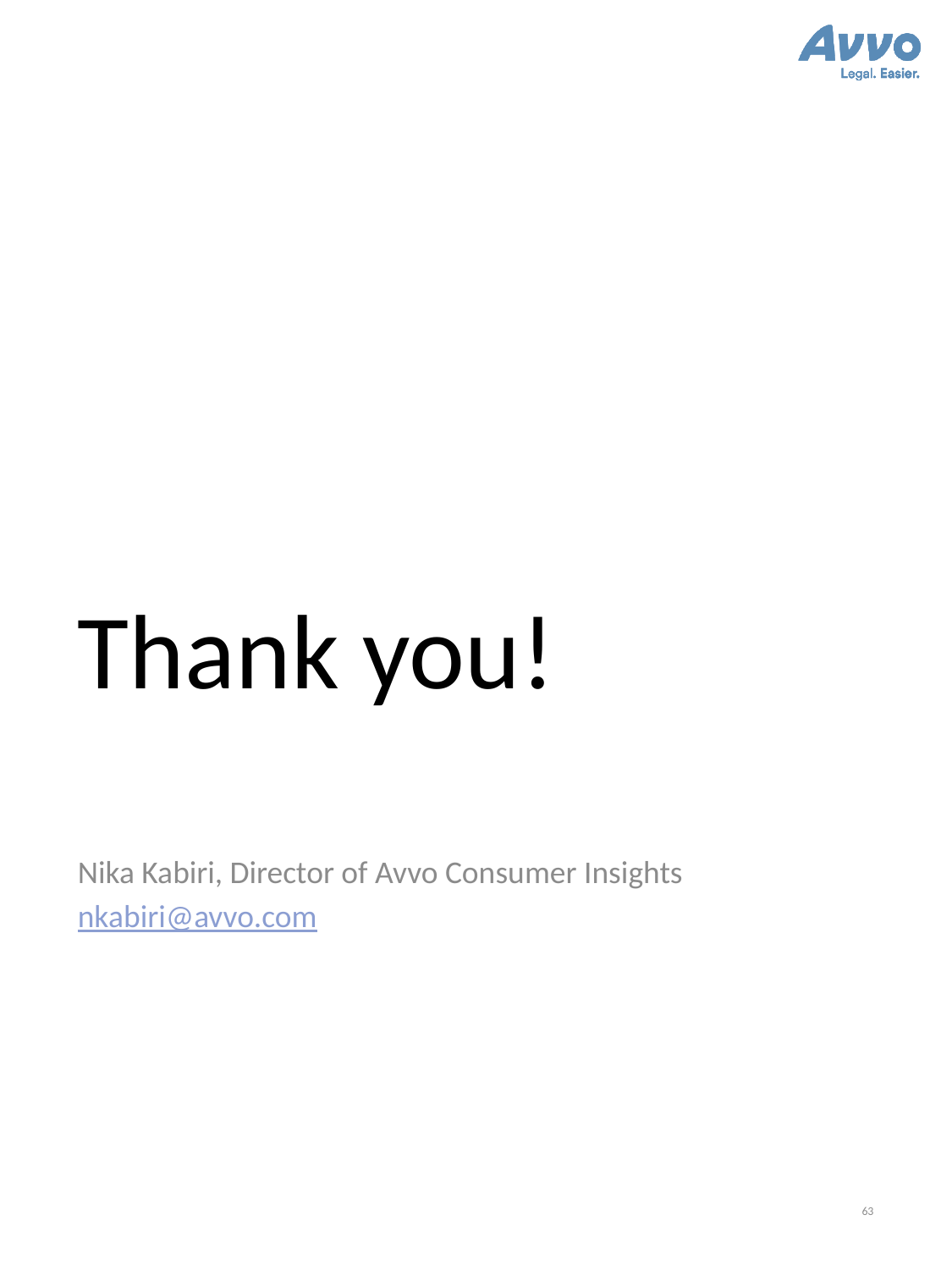

# Thank you!
Nika Kabiri, Director of Avvo Consumer Insights
nkabiri@avvo.com

63